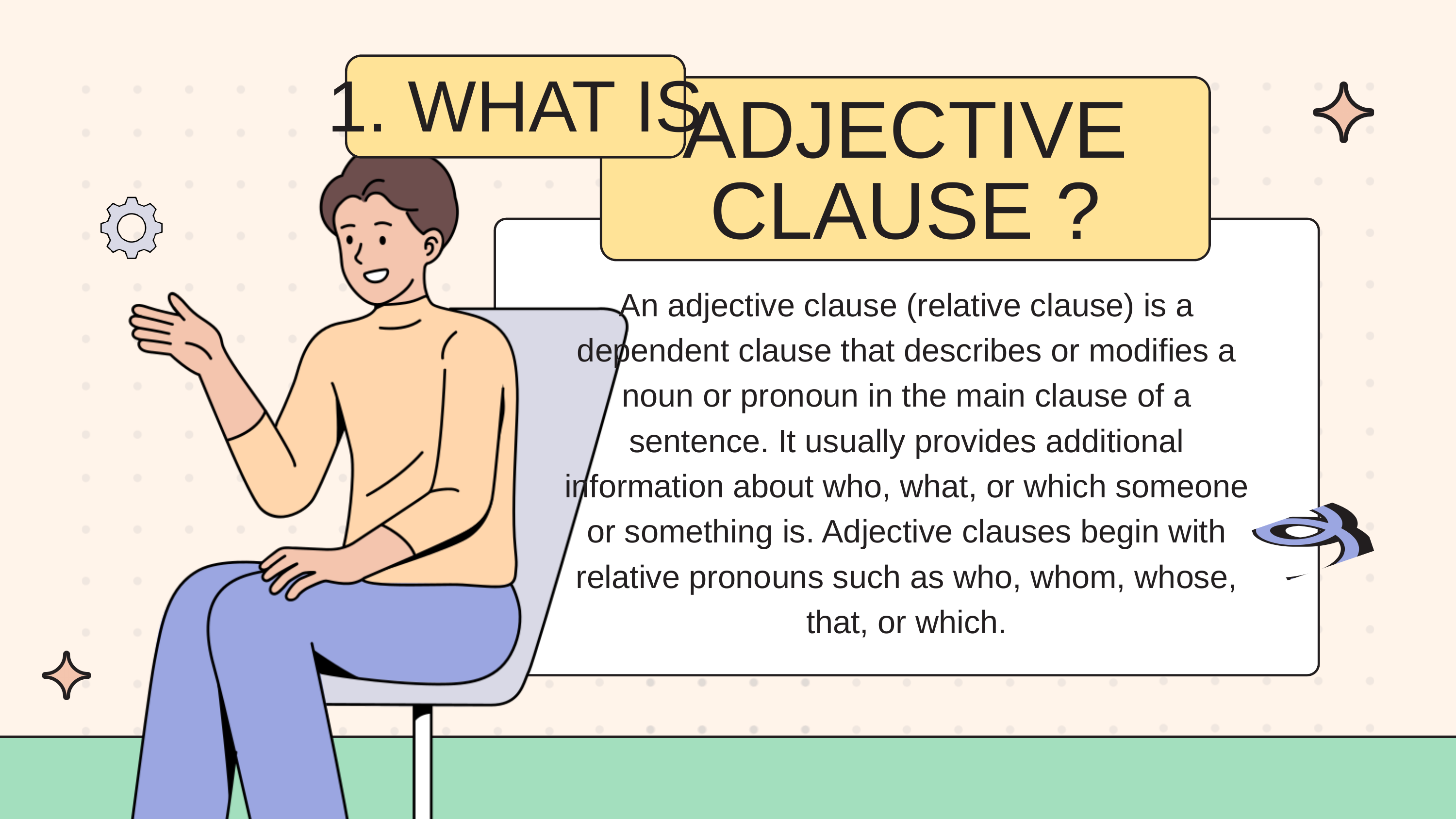

1..WHAT IS

ADJECTIVE CLAUSE ?

An adjective clause (relative clause) is a dependent clause that describes or modifies a noun or pronoun in the main clause of a sentence. It usually provides additional information about who, what, or which someone or something is. Adjective clauses begin with relative pronouns such as who, whom, whose, that, or which.